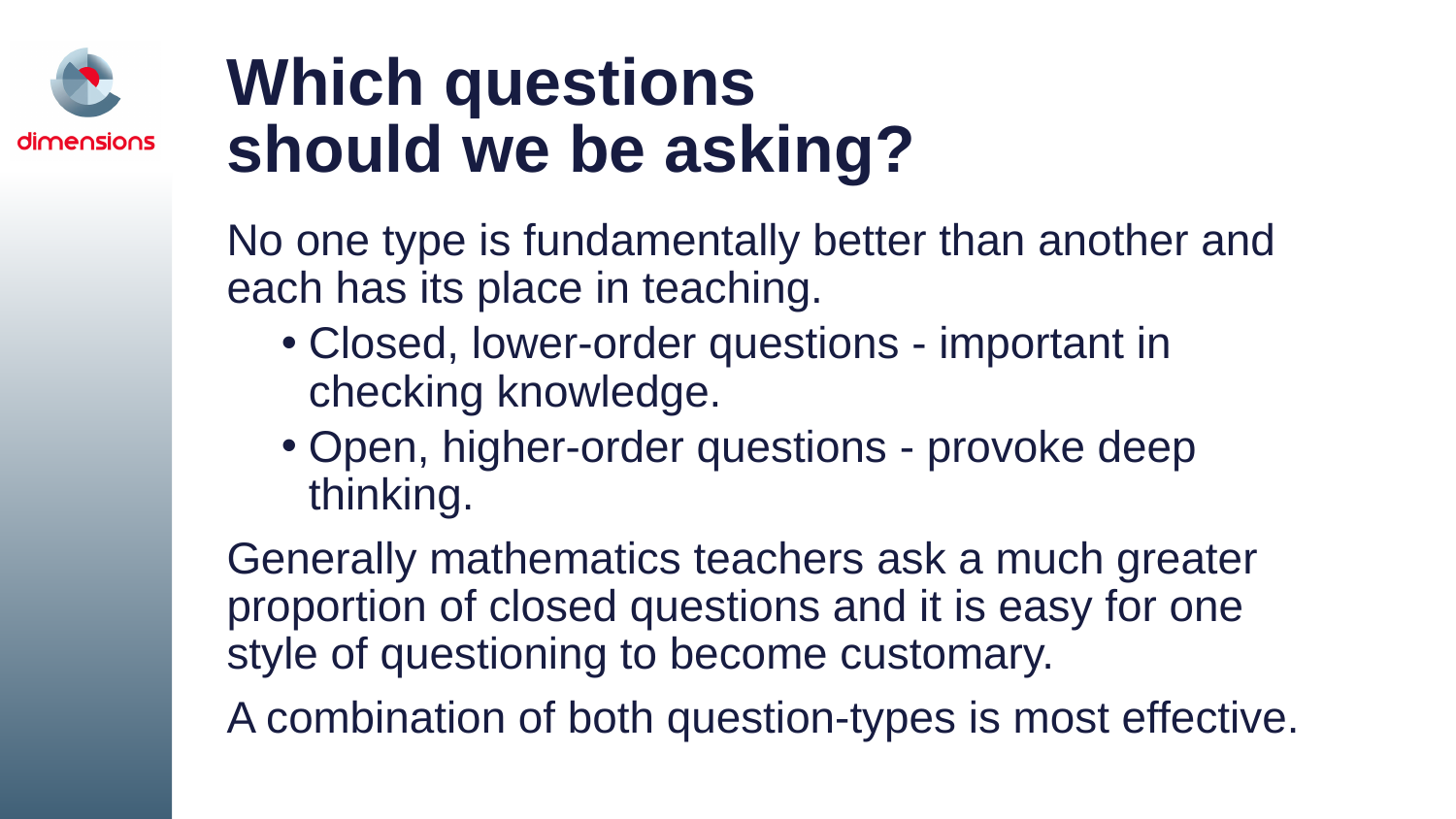

# Which questions should we be asking?
No one type is fundamentally better than another and each has its place in teaching.
Closed, lower-order questions - important in checking knowledge.
Open, higher-order questions - provoke deep thinking.
Generally mathematics teachers ask a much greater proportion of closed questions and it is easy for one style of questioning to become customary.
A combination of both question-types is most effective.